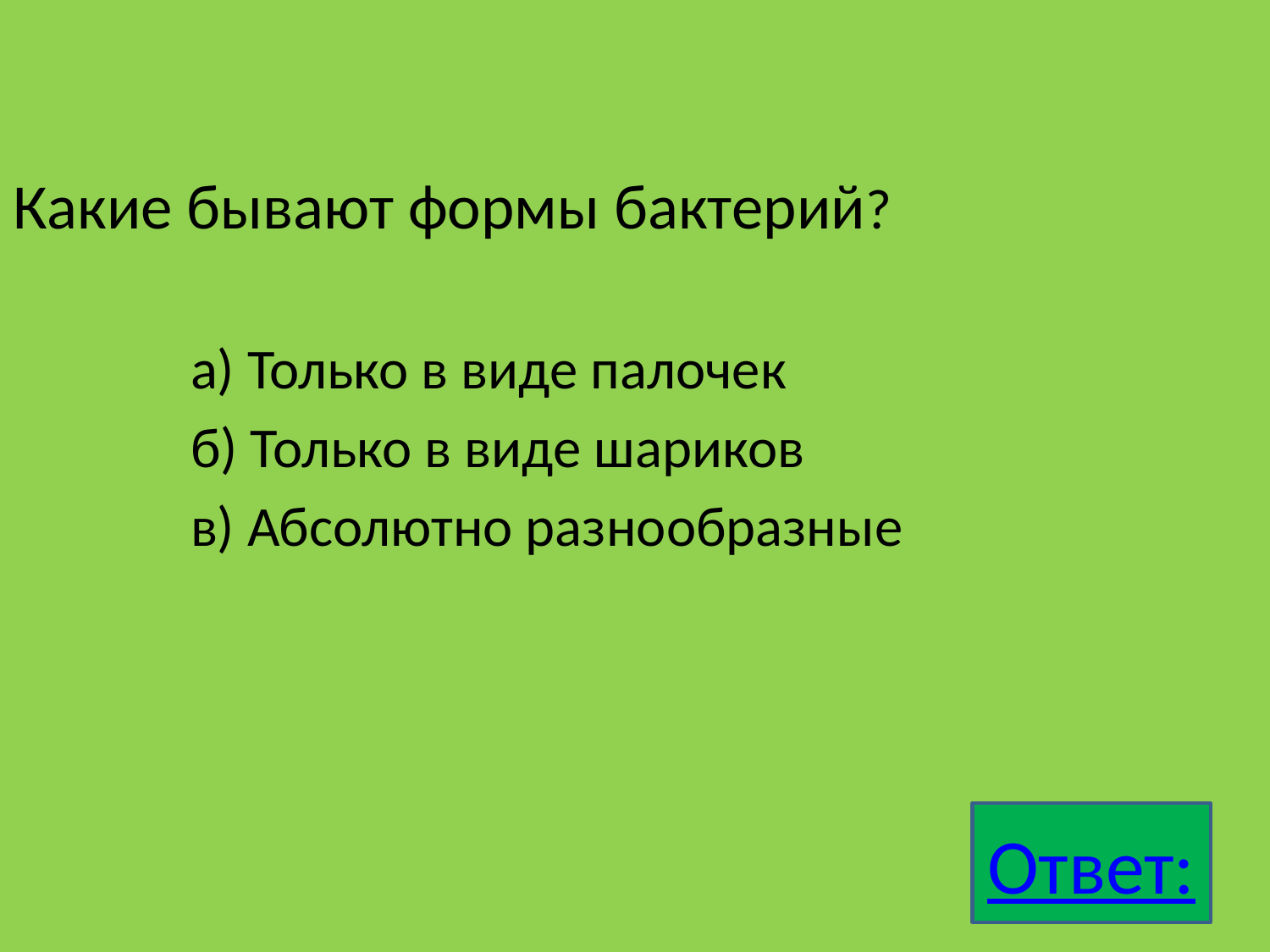

Какие бывают формы бактерий?

              а) Только в виде палочек
              б) Только в виде шариков
              в) Абсолютно разнообразные
Ответ: